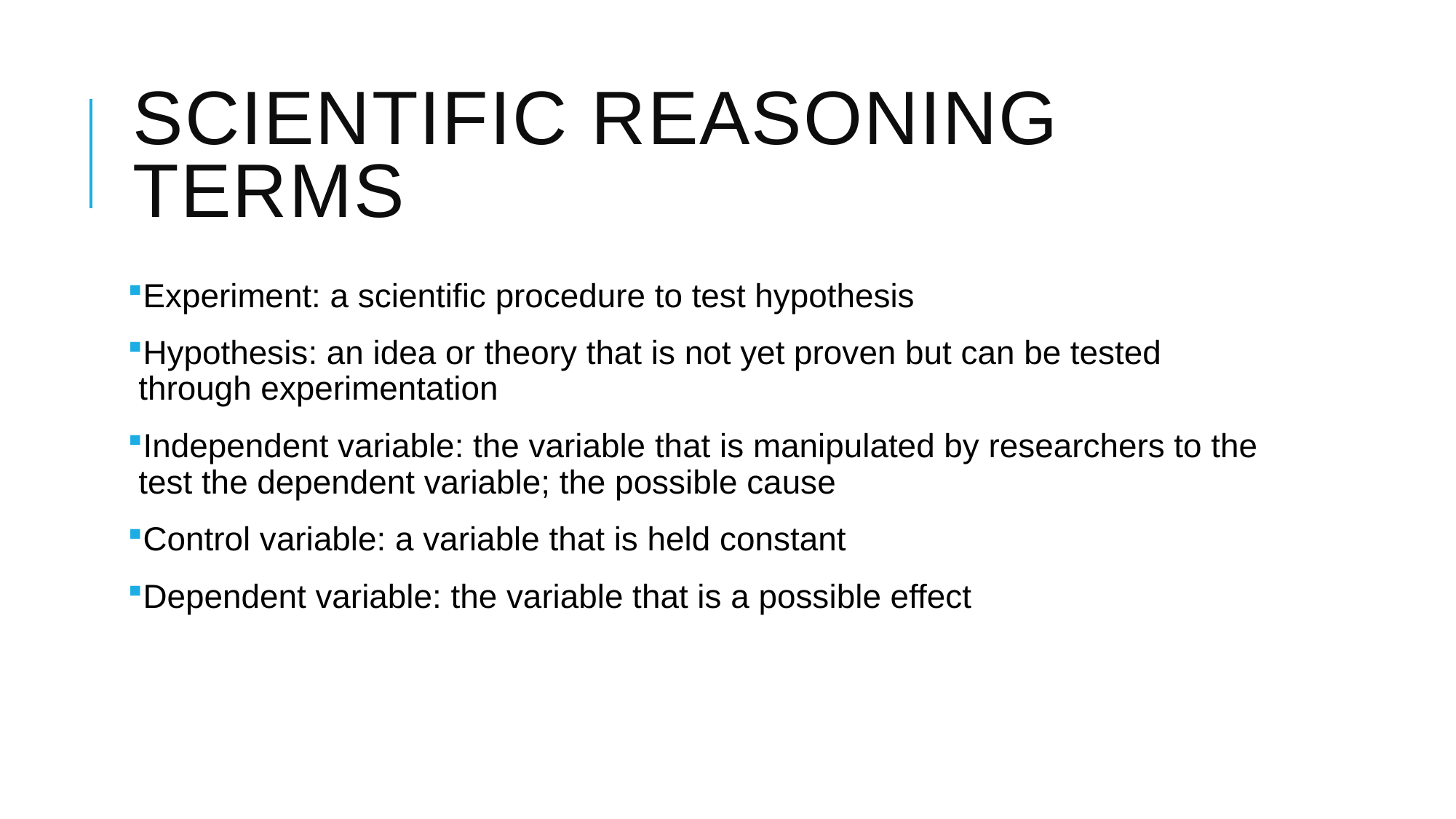

# Scientific reasoning terms
Experiment: a scientific procedure to test hypothesis
Hypothesis: an idea or theory that is not yet proven but can be tested through experimentation
Independent variable: the variable that is manipulated by researchers to the test the dependent variable; the possible cause
Control variable: a variable that is held constant
Dependent variable: the variable that is a possible effect